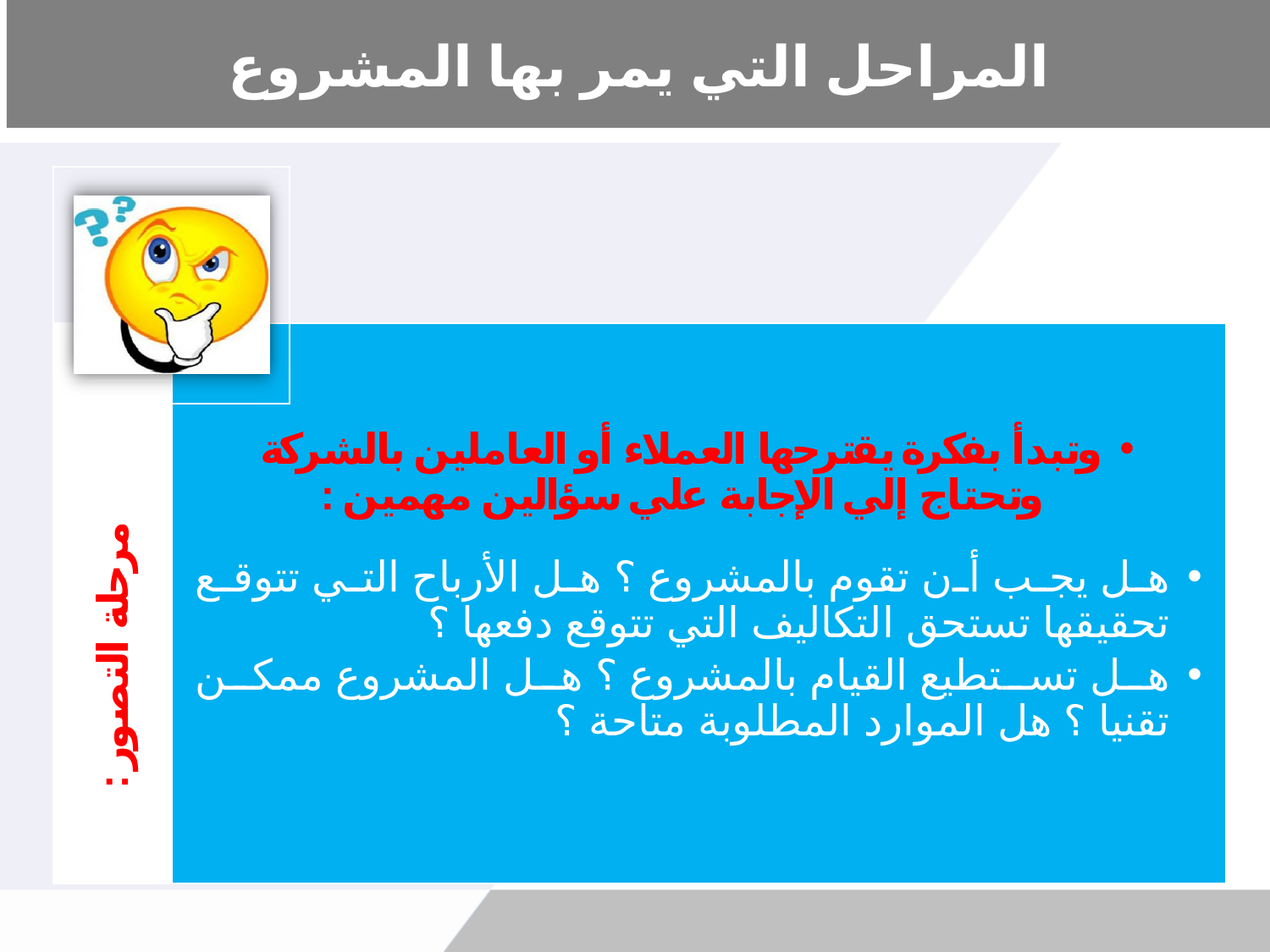

# المراحل التي يمر بها المشروع

وتبدأ بفكرة يقترحها العملاء أو العاملين بالشركة وتحتاج إلي الإجابة علي سؤالين مهمين :

هل يجب أن تقوم بالمشروع ؟ هل الأرباح التي تتوقع تحقيقها تستحق التكاليف التي تتوقع دفعها ؟
هل تستطيع القيام بالمشروع ؟ هل المشروع ممكن تقنيا ؟ هل الموارد المطلوبة متاحة ؟

مرحلة التصور :